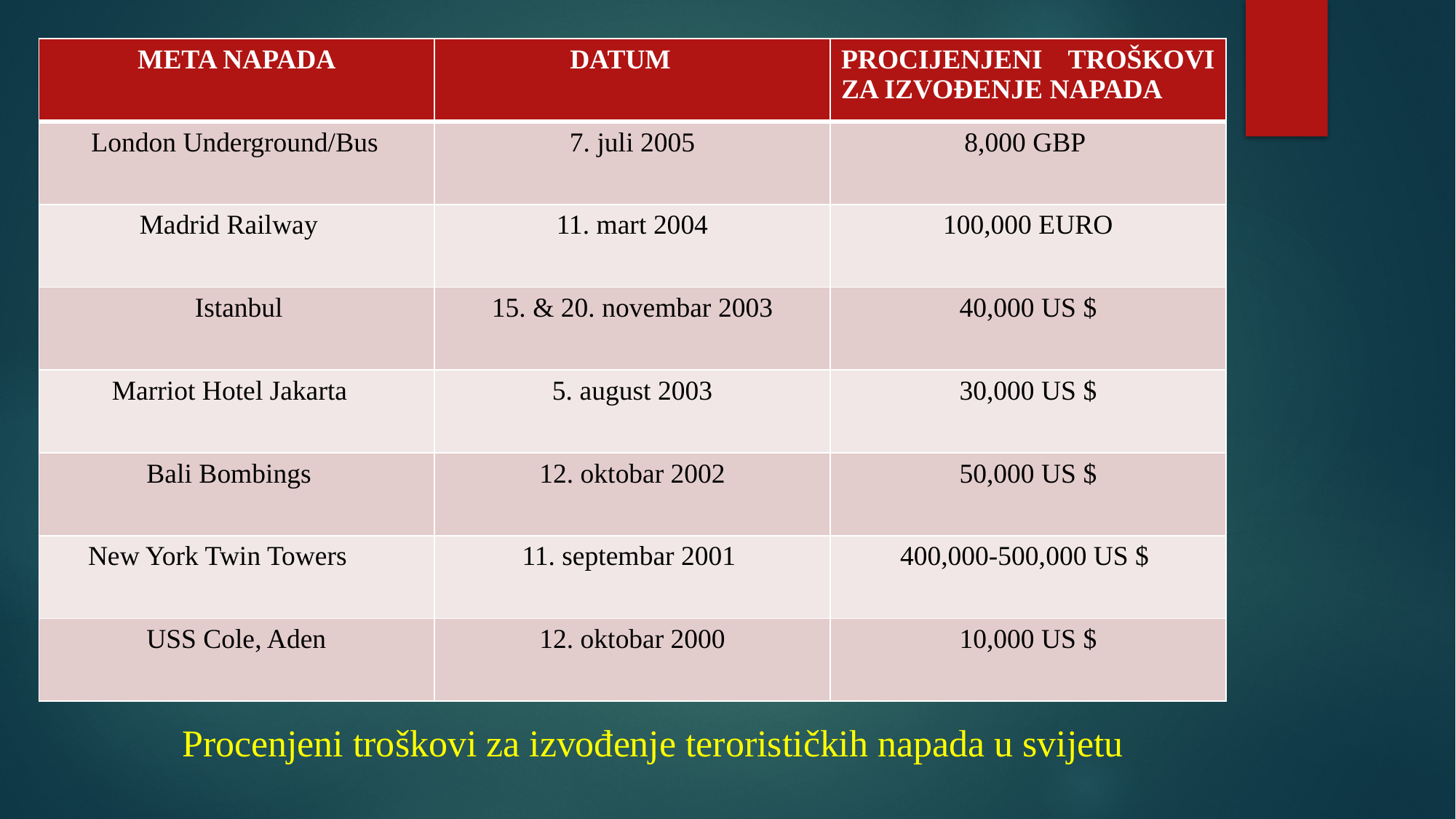

| META NAPADA | DATUM | PROCIJENJENI TROŠKOVI ZA IZVOĐENJE NAPADA |
| --- | --- | --- |
| London Underground/Bus | 7. juli 2005 | 8,000 GBP |
| Madrid Railway | 11. mart 2004 | 100,000 EURO |
| Istanbul | 15. & 20. novembar 2003 | 40,000 US $ |
| Marriot Hotel Jakarta | 5. august 2003 | 30,000 US $ |
| Bali Bombings | 12. oktobar 2002 | 50,000 US $ |
| New York Twin Towers | 11. septembar 2001 | 400,000-500,000 US $ |
| USS Cole, Aden | 12. oktobar 2000 | 10,000 US $ |
              Procenjeni troškovi za izvođenje terorističkih napada u svijetu